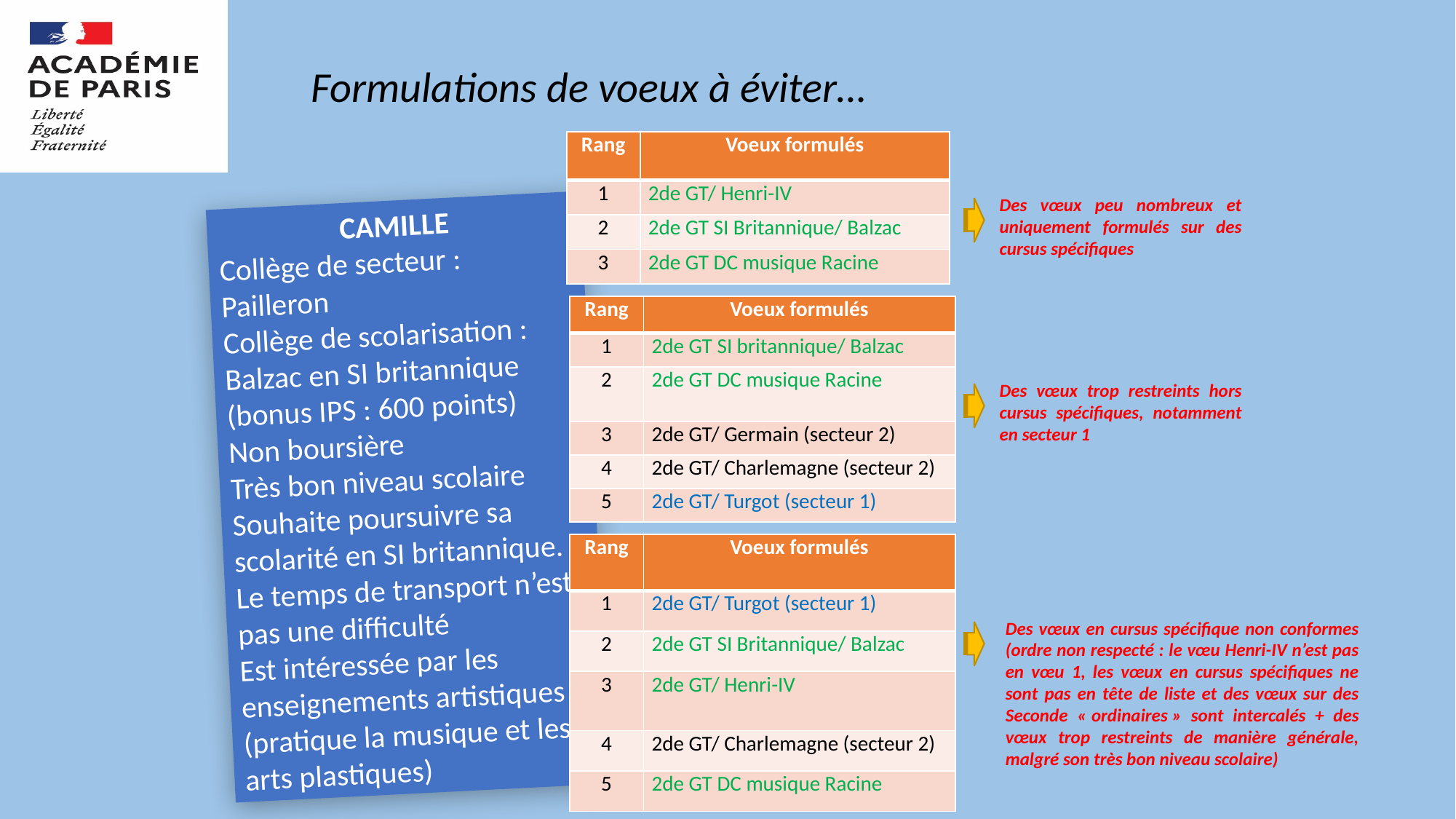

# Formulations de voeux à éviter…
| Rang | Voeux formulés |
| --- | --- |
| 1 | 2de GT/ Henri-IV |
| 2 | 2de GT SI Britannique/ Balzac |
| 3 | 2de GT DC musique Racine |
Des vœux peu nombreux et uniquement formulés sur des cursus spécifiques

CAMILLE
Collège de secteur : Pailleron
Collège de scolarisation : Balzac en SI britannique (bonus IPS : 600 points)
Non boursière
Très bon niveau scolaire
Souhaite poursuivre sa scolarité en SI britannique.
Le temps de transport n’est pas une difficulté
Est intéressée par les enseignements artistiques (pratique la musique et les arts plastiques)
| Rang | Voeux formulés |
| --- | --- |
| 1 | 2de GT SI britannique/ Balzac |
| 2 | 2de GT DC musique Racine |
| 3 | 2de GT/ Germain (secteur 2) |
| 4 | 2de GT/ Charlemagne (secteur 2) |
| 5 | 2de GT/ Turgot (secteur 1) |
Des vœux trop restreints hors cursus spécifiques, notamment en secteur 1

| Rang | Voeux formulés |
| --- | --- |
| 1 | 2de GT/ Turgot (secteur 1) |
| 2 | 2de GT SI Britannique/ Balzac |
| 3 | 2de GT/ Henri-IV |
| 4 | 2de GT/ Charlemagne (secteur 2) |
| 5 | 2de GT DC musique Racine |
Des vœux en cursus spécifique non conformes (ordre non respecté : le vœu Henri-IV n’est pas en vœu 1, les vœux en cursus spécifiques ne sont pas en tête de liste et des vœux sur des Seconde « ordinaires » sont intercalés + des vœux trop restreints de manière générale, malgré son très bon niveau scolaire)